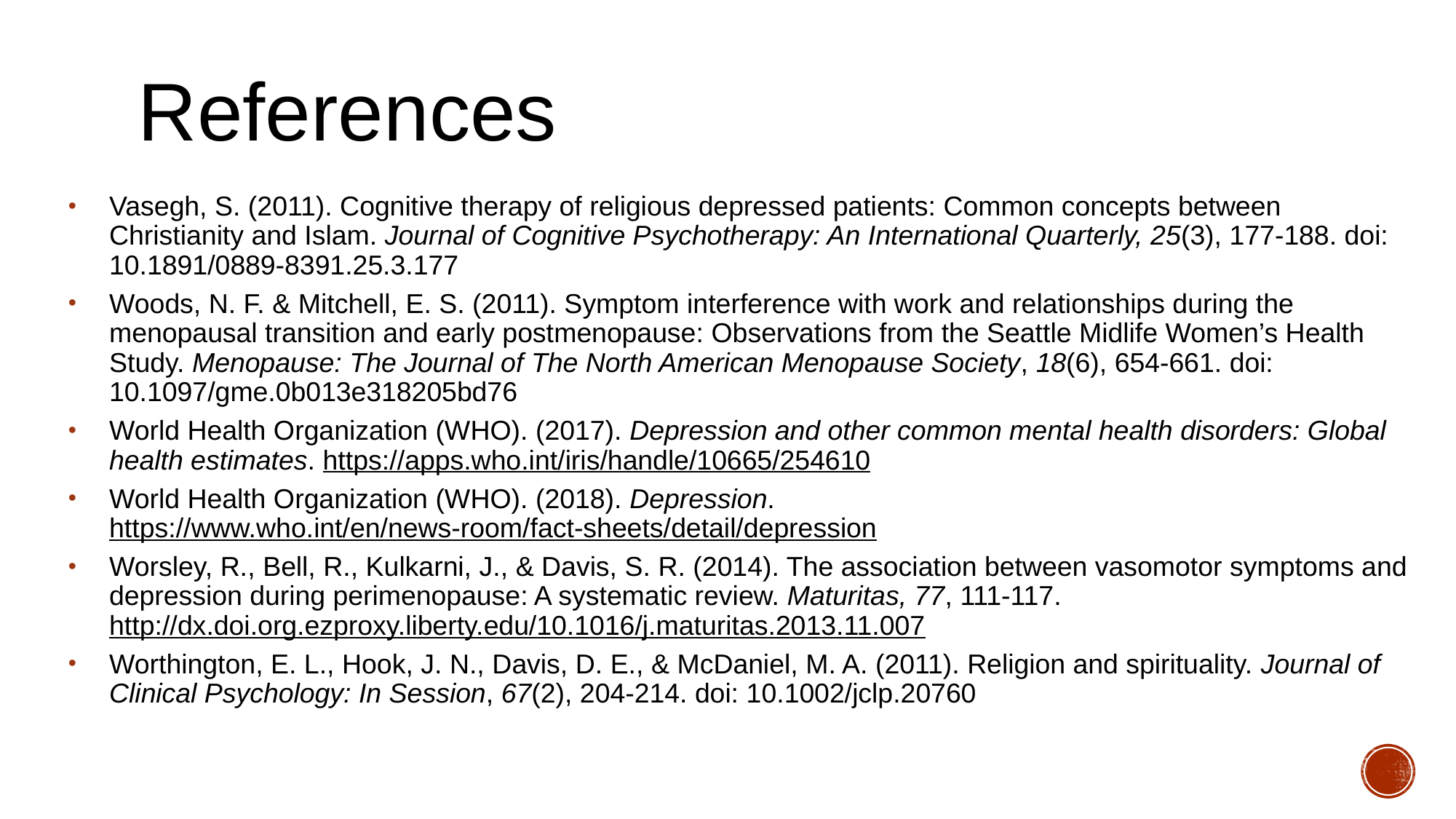

References
Vasegh, S. (2011). Cognitive therapy of religious depressed patients: Common concepts between Christianity and Islam. Journal of Cognitive Psychotherapy: An International Quarterly, 25(3), 177-188. doi: 10.1891/0889-8391.25.3.177
Woods, N. F. & Mitchell, E. S. (2011). Symptom interference with work and relationships during the menopausal transition and early postmenopause: Observations from the Seattle Midlife Women’s Health Study. Menopause: The Journal of The North American Menopause Society, 18(6), 654-661. doi: 10.1097/gme.0b013e318205bd76
World Health Organization (WHO). (2017). Depression and other common mental health disorders: Global health estimates. https://apps.who.int/iris/handle/10665/254610
World Health Organization (WHO). (2018). Depression. https://www.who.int/en/news-room/fact-sheets/detail/depression
Worsley, R., Bell, R., Kulkarni, J., & Davis, S. R. (2014). The association between vasomotor symptoms and depression during perimenopause: A systematic review. Maturitas, 77, 111-117. http://dx.doi.org.ezproxy.liberty.edu/10.1016/j.maturitas.2013.11.007
Worthington, E. L., Hook, J. N., Davis, D. E., & McDaniel, M. A. (2011). Religion and spirituality. Journal of Clinical Psychology: In Session, 67(2), 204-214. doi: 10.1002/jclp.20760